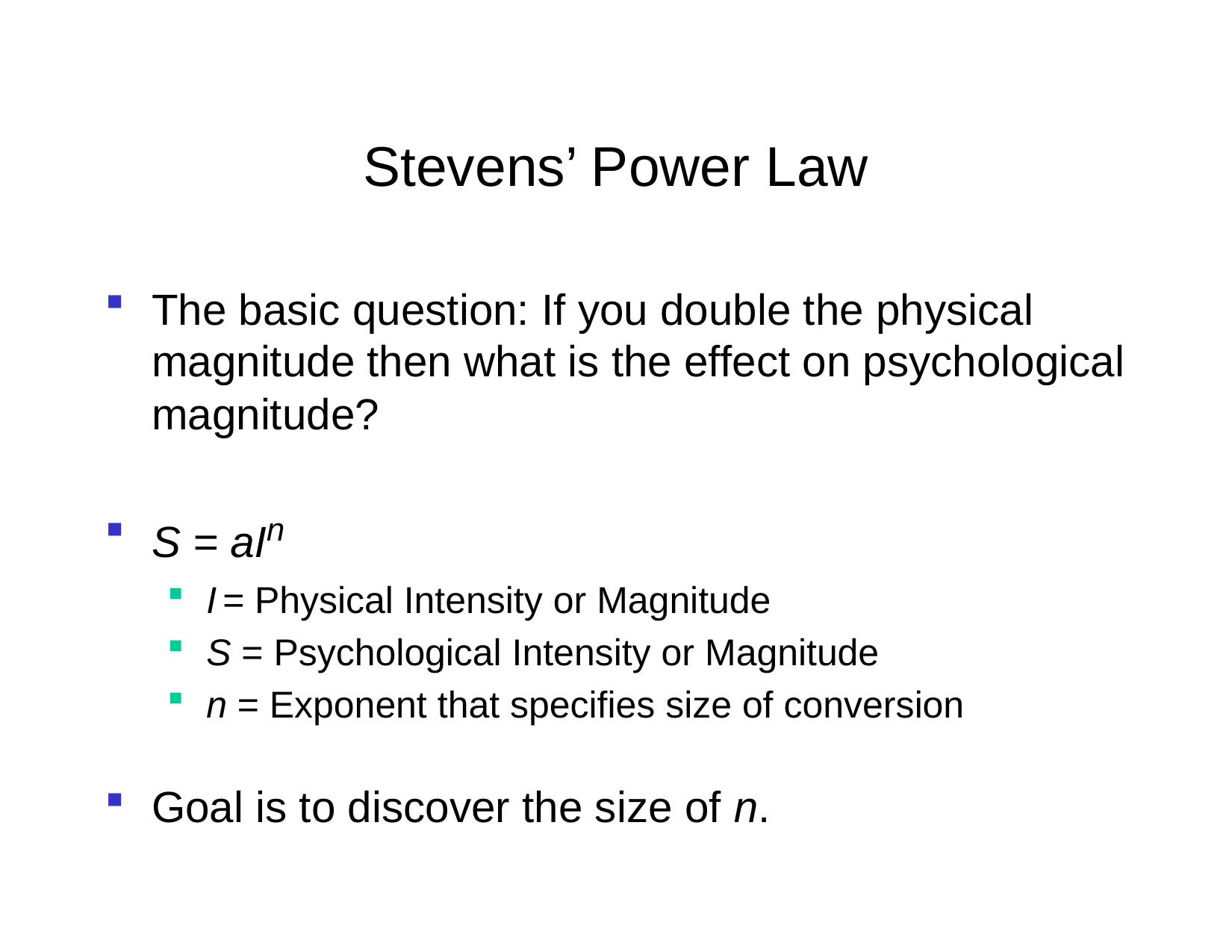

# Stevens’ Power Law
The basic question: If you double the physical magnitude then what is the effect on psychological magnitude?
S = aIn
I = Physical Intensity or Magnitude
S = Psychological Intensity or Magnitude
n = Exponent that specifies size of conversion
Goal is to discover the size of n.